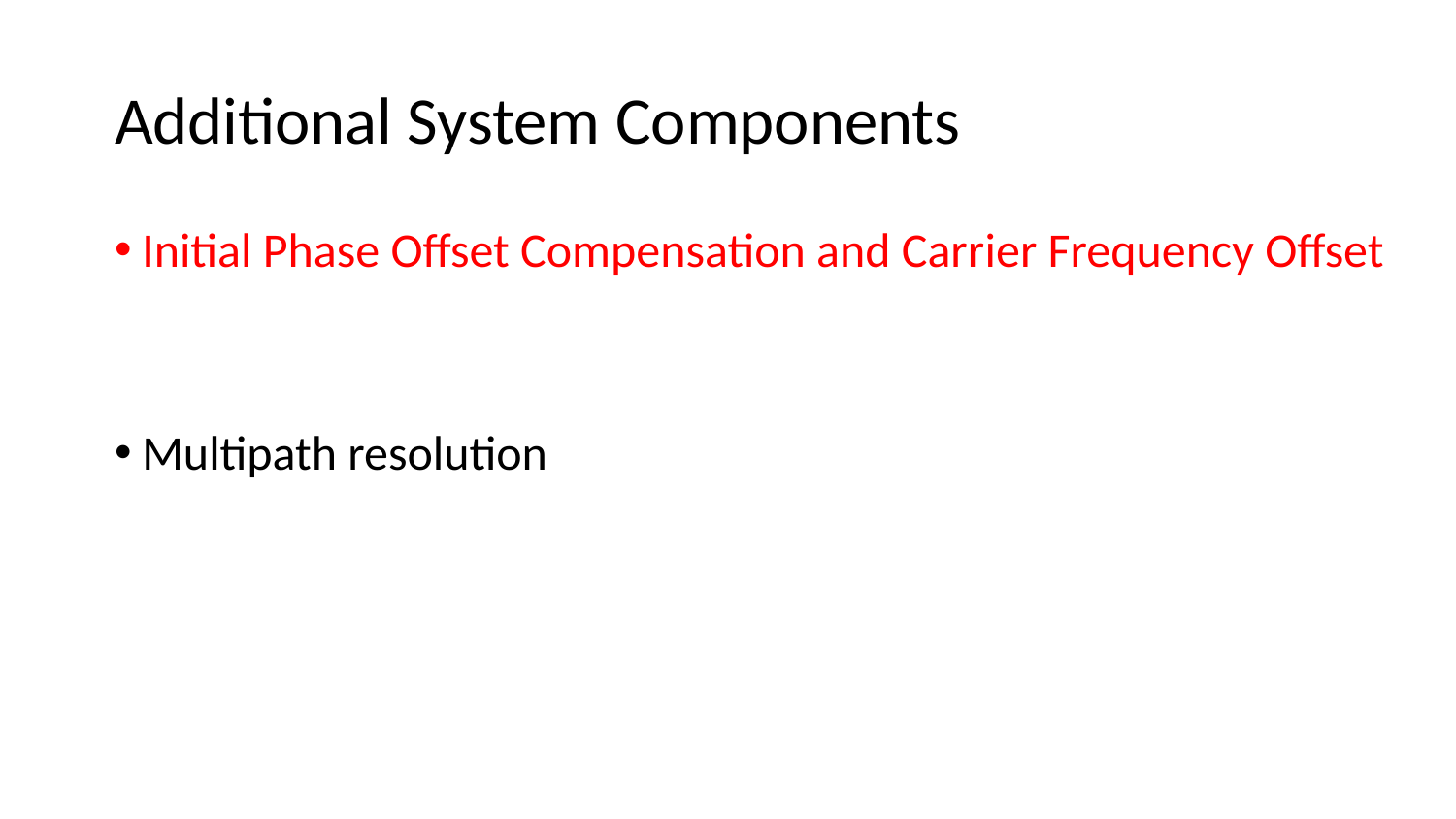

# Additional System Components
Initial Phase Offset Compensation and Carrier Frequency Offset

Multipath resolution